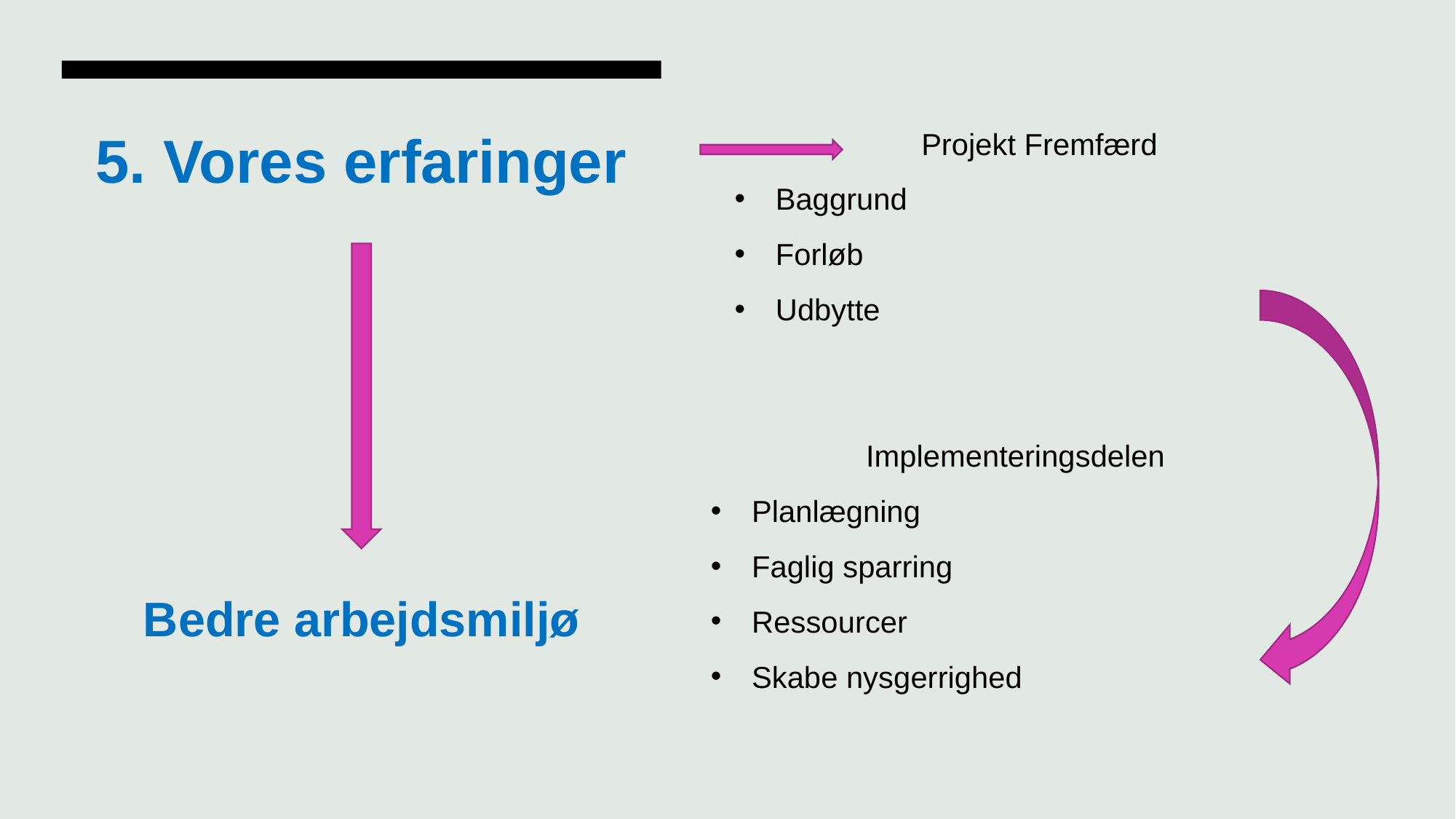

Projekt Fremfærd
Baggrund
Forløb
Udbytte
# 5. Vores erfaringer Bedre arbejdsmiljø

Implementeringsdelen
Planlægning
Faglig sparring
Ressourcer
Skabe nysgerrighed